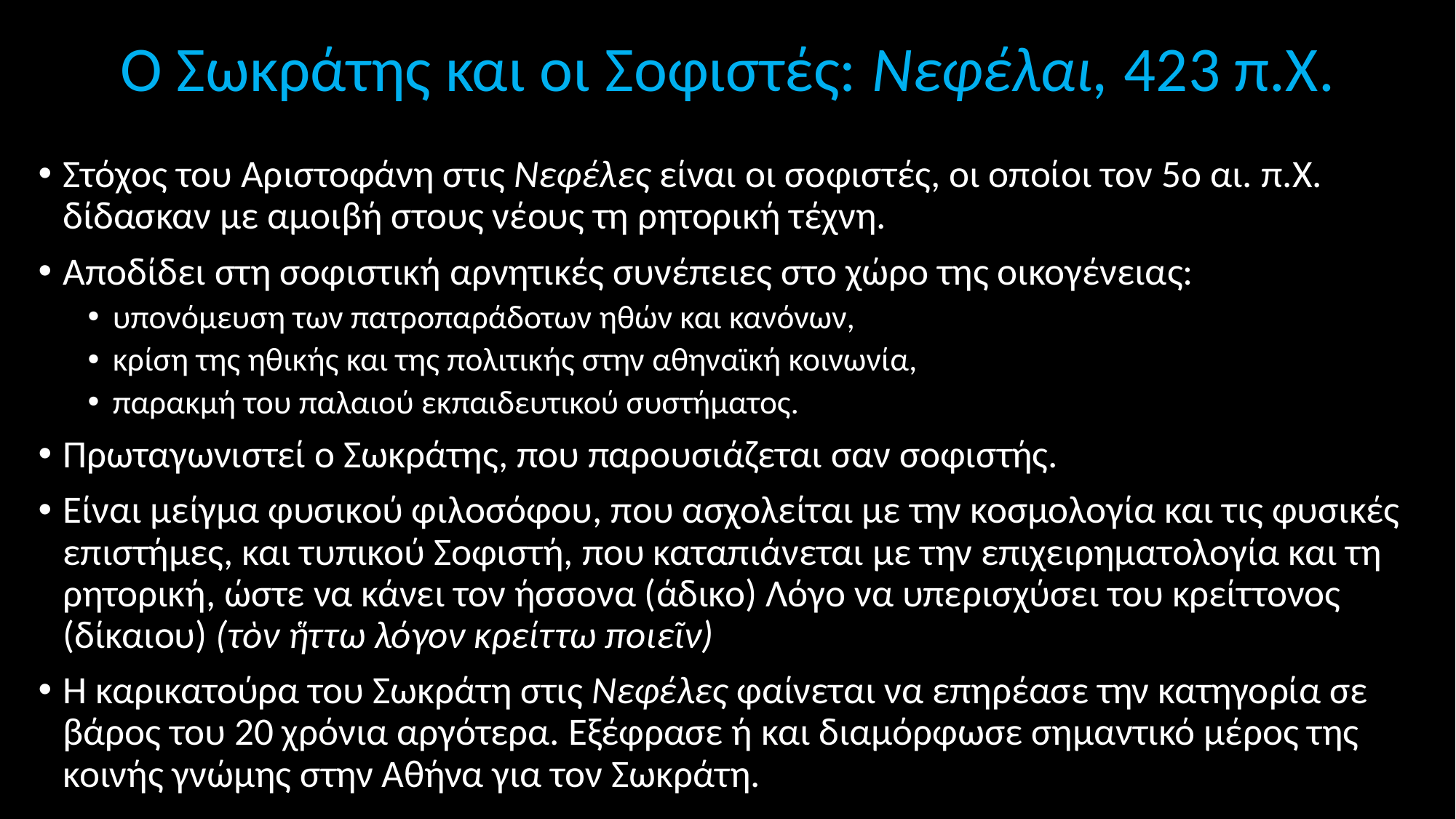

# Ο Σωκράτης και οι Σοφιστές: Νεφέλαι, 423 π.Χ.
Στόχος του Αριστοφάνη στις Νεφέλες είναι οι σοφιστές, οι οποίοι τον 5ο αι. π.Χ. δίδασκαν με αμοιβή στους νέους τη ρητορική τέχνη.
Αποδίδει στη σοφιστική αρνητικές συνέπειες στο χώρο της οικογένειας:
υπονόμευση των πατροπαράδοτων ηθών και κανόνων,
κρίση της ηθικής και της πολιτικής στην αθηναϊκή κοινωνία,
παρακμή του παλαιού εκπαιδευτικού συστήματος.
Πρωταγωνιστεί ο Σωκράτης, που παρουσιάζεται σαν σοφιστής.
Είναι μείγμα φυσικού φιλοσόφου, που ασχολείται με την κοσμολογία και τις φυσικές επιστήμες, και τυπικού Σοφιστή, που καταπιάνεται με την επιχειρηματολογία και τη ρητορική, ώστε να κάνει τον ήσσονα (άδικο) Λόγο να υπερισχύσει του κρείττονος (δίκαιου) (τὸν ἥττω λόγον κρείττω ποιεῖν)
H καρικατούρα του Σωκράτη στις Νεφέλες φαίνεται να επηρέασε την κατηγορία σε βάρος του 20 χρόνια αργότερα. Εξέφρασε ή και διαμόρφωσε σημαντικό μέρος της κοινής γνώμης στην Αθήνα για τον Σωκράτη.